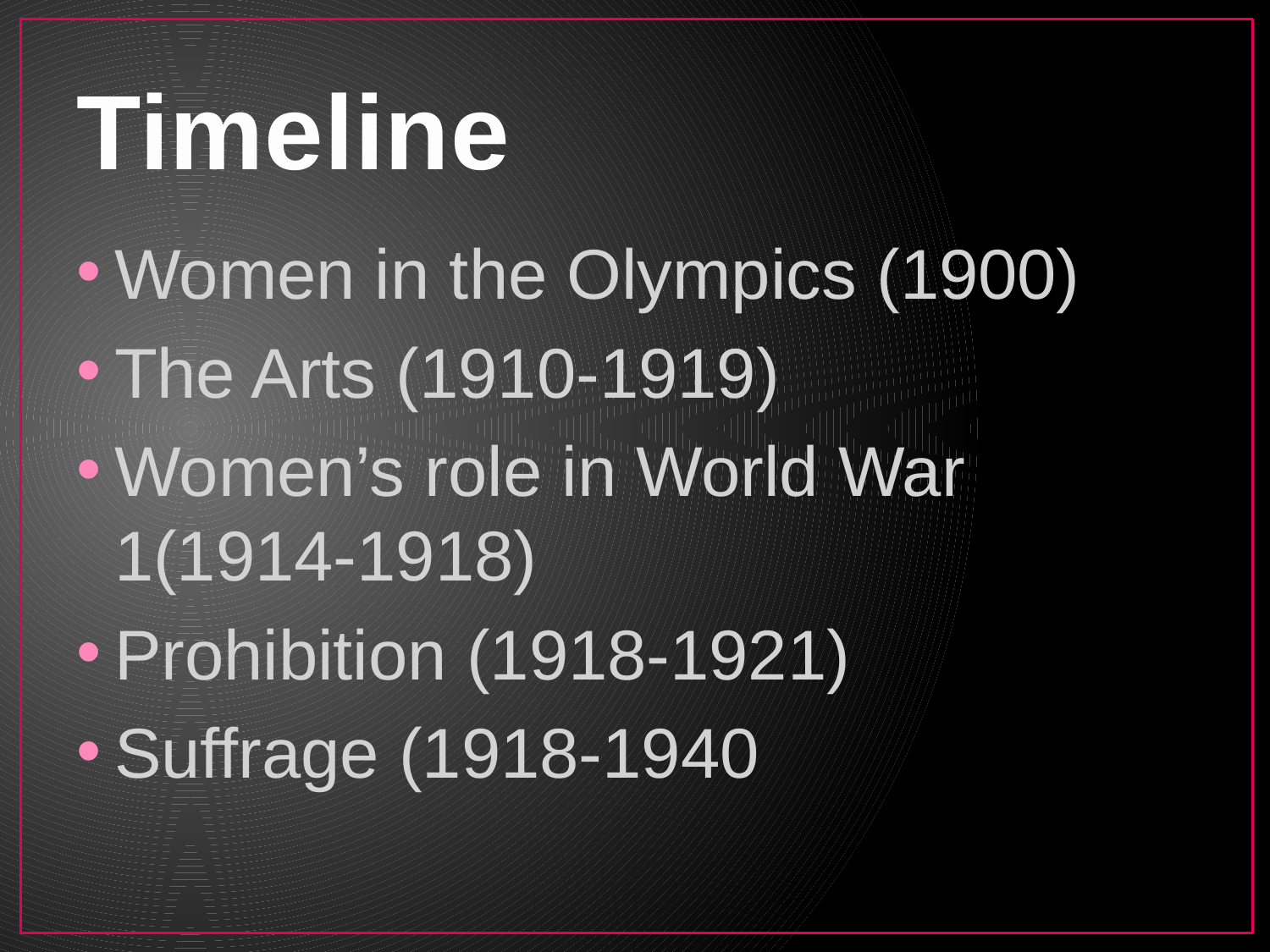

# Timeline
Women in the Olympics (1900)
The Arts (1910-1919)
Women’s role in World War 1(1914-1918)
Prohibition (1918-1921)
Suffrage (1918-1940